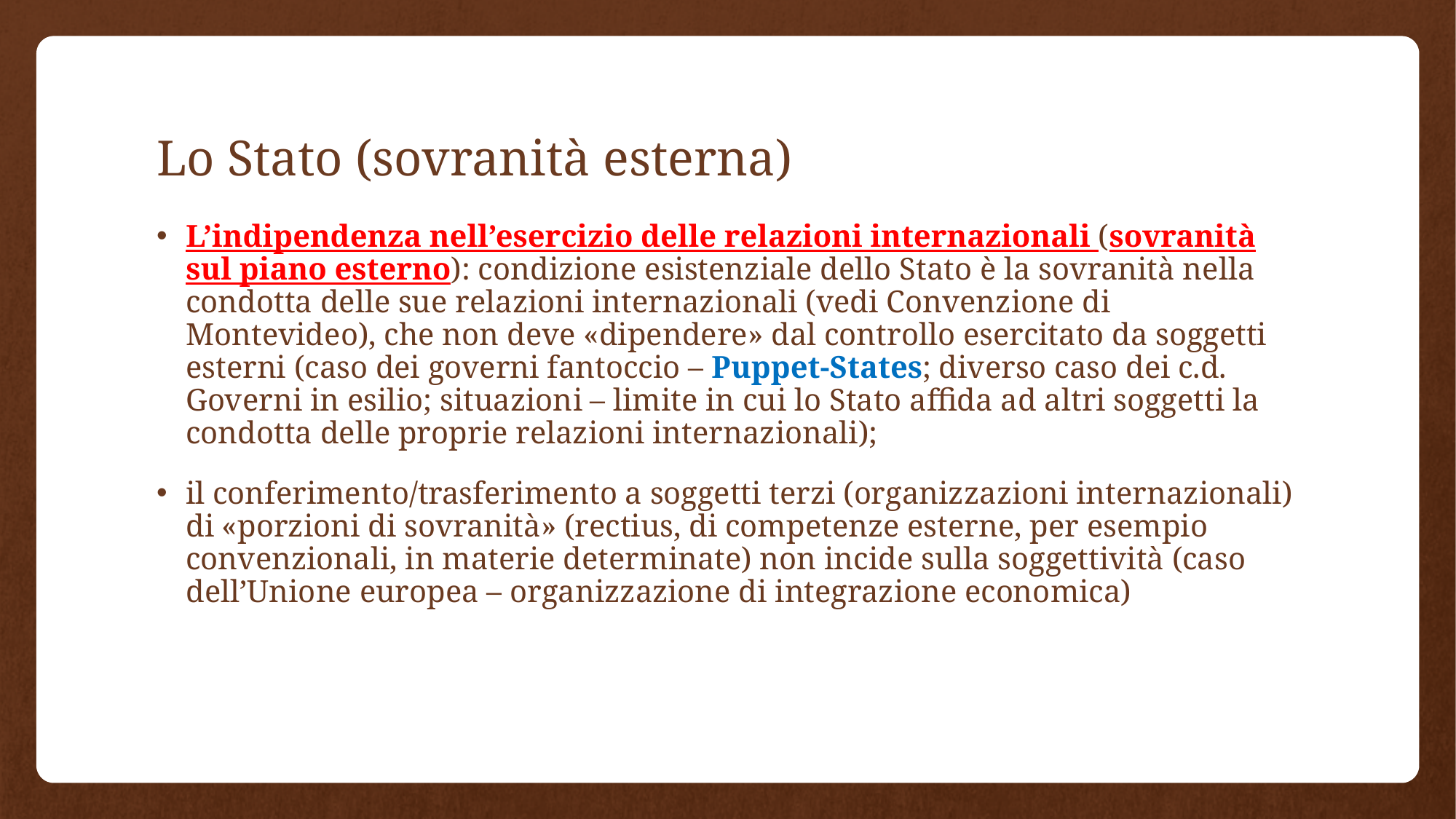

# Lo Stato (sovranità esterna)
L’indipendenza nell’esercizio delle relazioni internazionali (sovranità sul piano esterno): condizione esistenziale dello Stato è la sovranità nella condotta delle sue relazioni internazionali (vedi Convenzione di Montevideo), che non deve «dipendere» dal controllo esercitato da soggetti esterni (caso dei governi fantoccio – Puppet-States; diverso caso dei c.d. Governi in esilio; situazioni – limite in cui lo Stato affida ad altri soggetti la condotta delle proprie relazioni internazionali);
il conferimento/trasferimento a soggetti terzi (organizzazioni internazionali) di «porzioni di sovranità» (rectius, di competenze esterne, per esempio convenzionali, in materie determinate) non incide sulla soggettività (caso dell’Unione europea – organizzazione di integrazione economica)